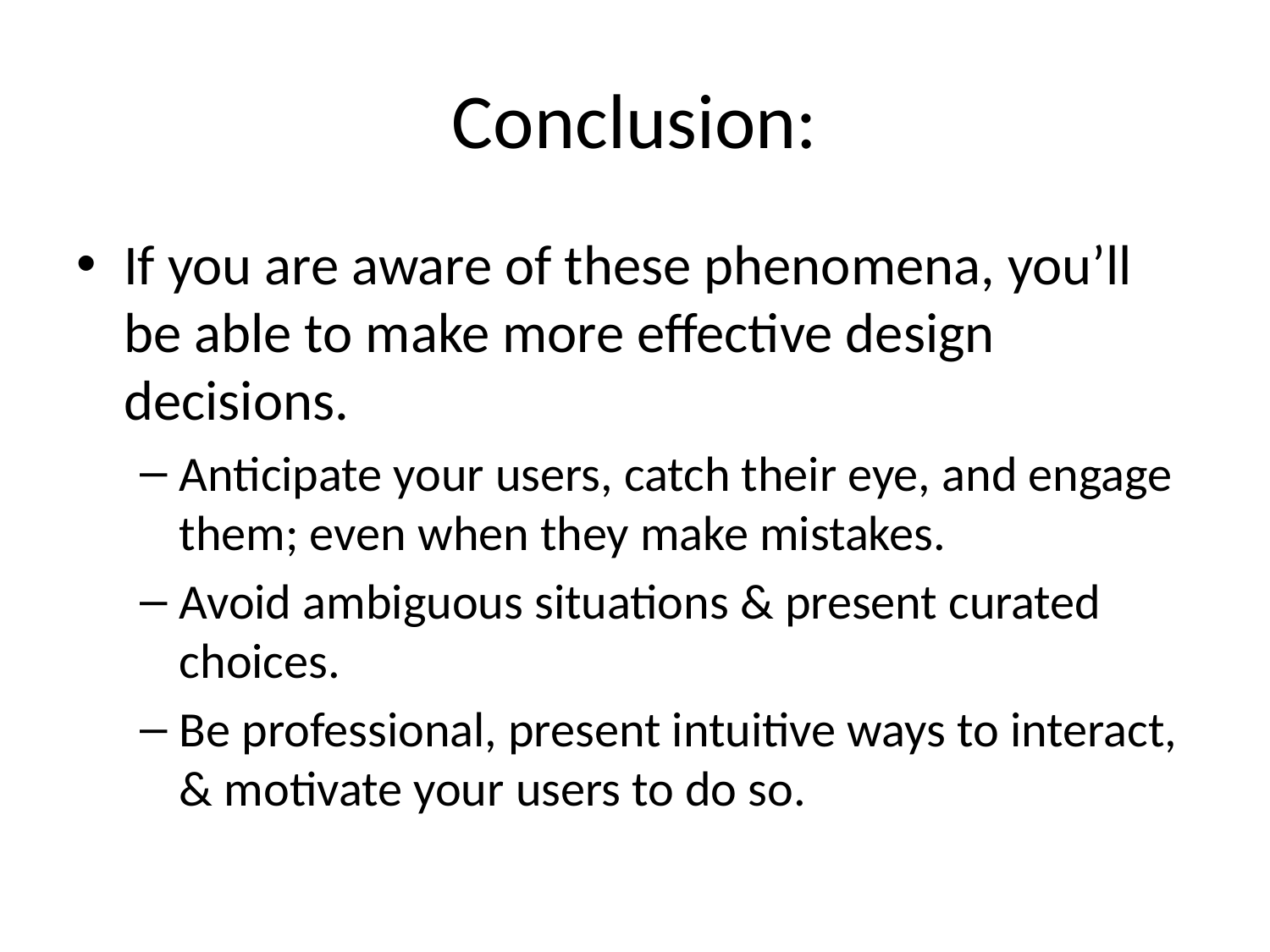

# Conclusion:
If you are aware of these phenomena, you’ll be able to make more effective design decisions.
Anticipate your users, catch their eye, and engage them; even when they make mistakes.
Avoid ambiguous situations & present curated choices.
Be professional, present intuitive ways to interact, & motivate your users to do so.